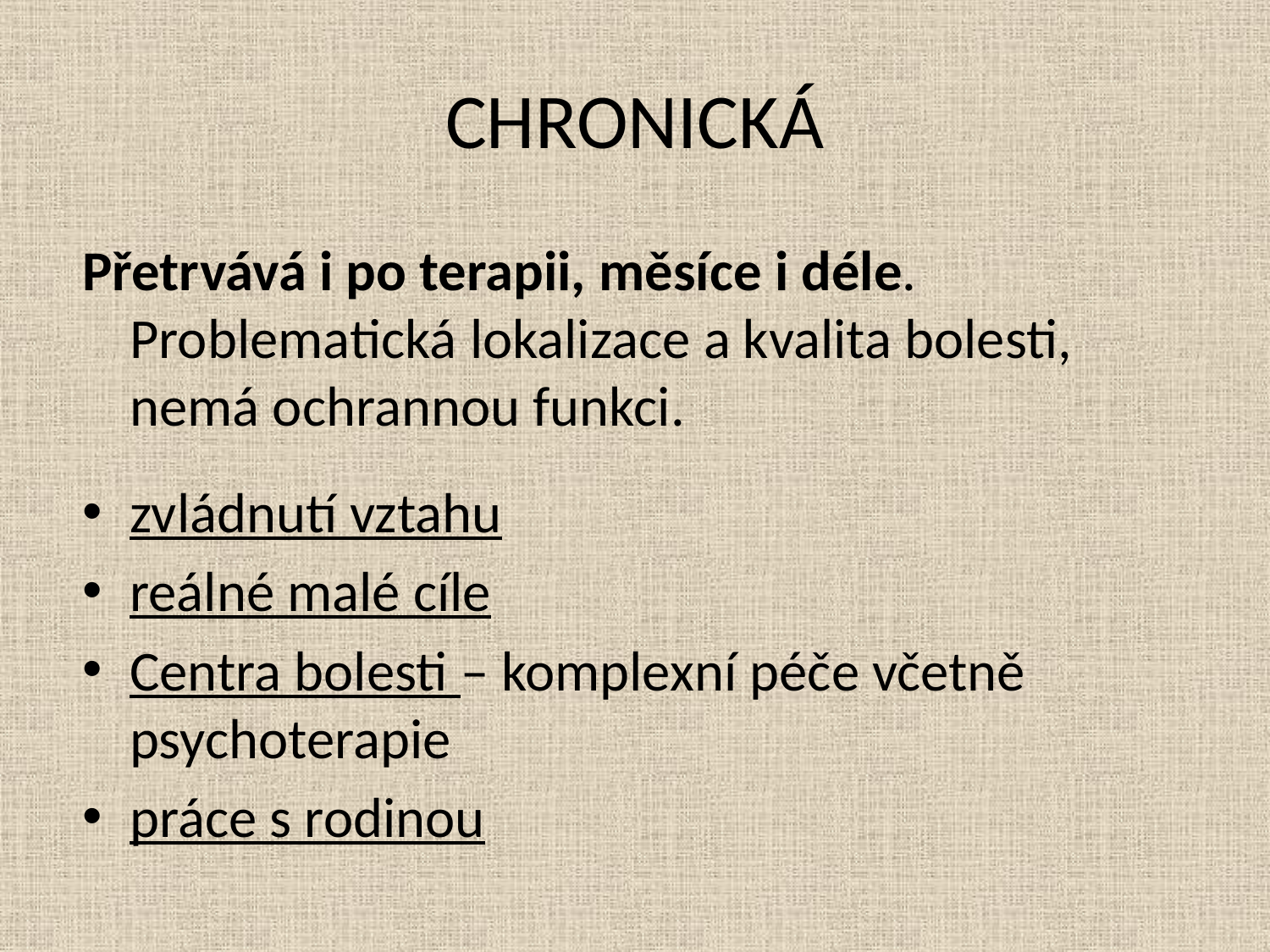

# CHRONICKÁ
Přetrvává i po terapii, měsíce i déle. Problematická lokalizace a kvalita bolesti, nemá ochrannou funkci.

zvládnutí vztahu
reálné malé cíle
Centra bolesti – komplexní péče včetně psychoterapie
práce s rodinou